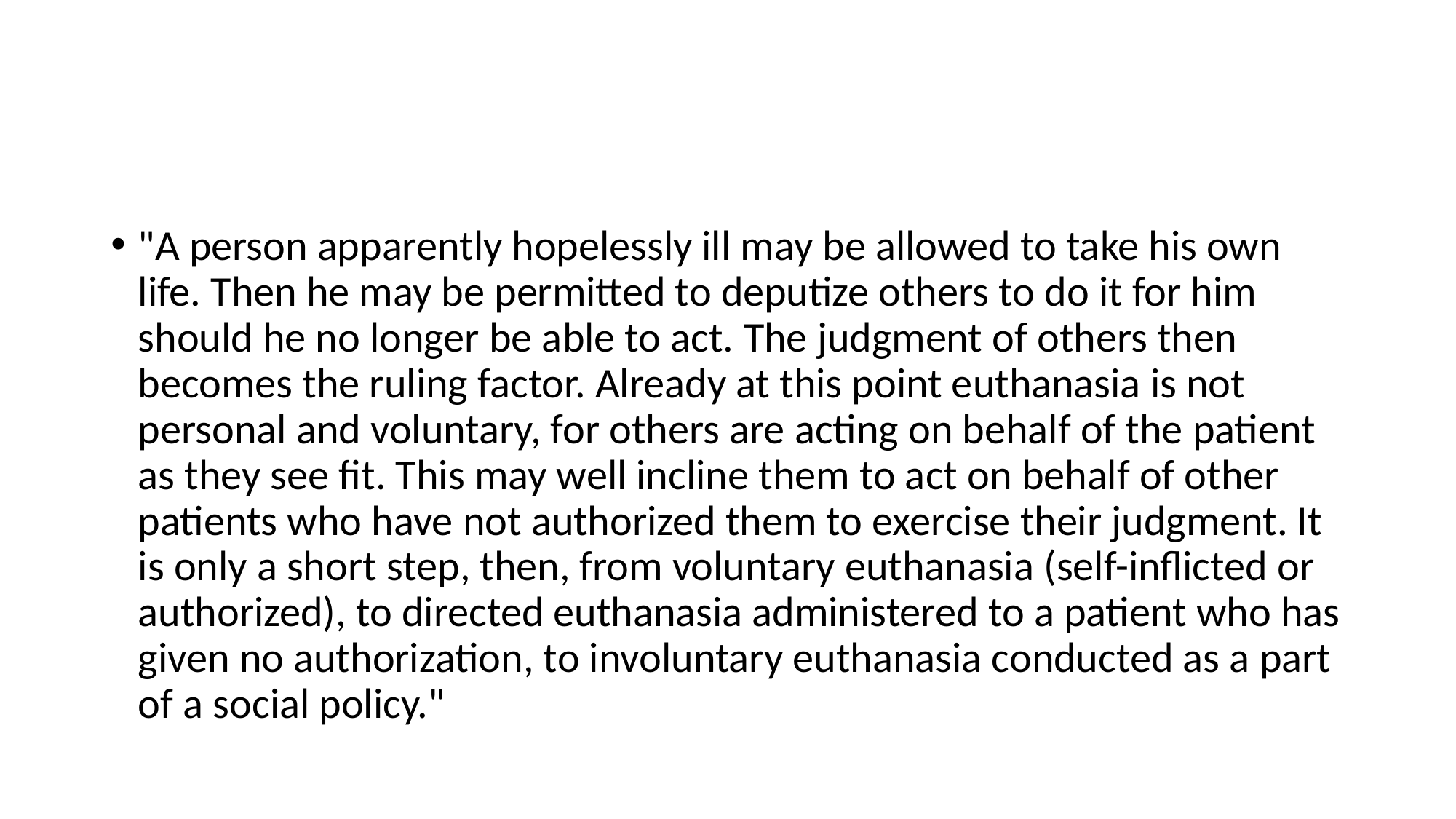

#
"A person apparently hopelessly ill may be allowed to take his own life. Then he may be permitted to deputize others to do it for him should he no longer be able to act. The judgment of others then becomes the ruling factor. Already at this point euthanasia is not personal and voluntary, for others are acting on behalf of the patient as they see fit. This may well incline them to act on behalf of other patients who have not authorized them to exercise their judgment. It is only a short step, then, from voluntary euthanasia (self-inflicted or authorized), to directed euthanasia administered to a patient who has given no authorization, to involuntary euthanasia conducted as a part of a social policy."